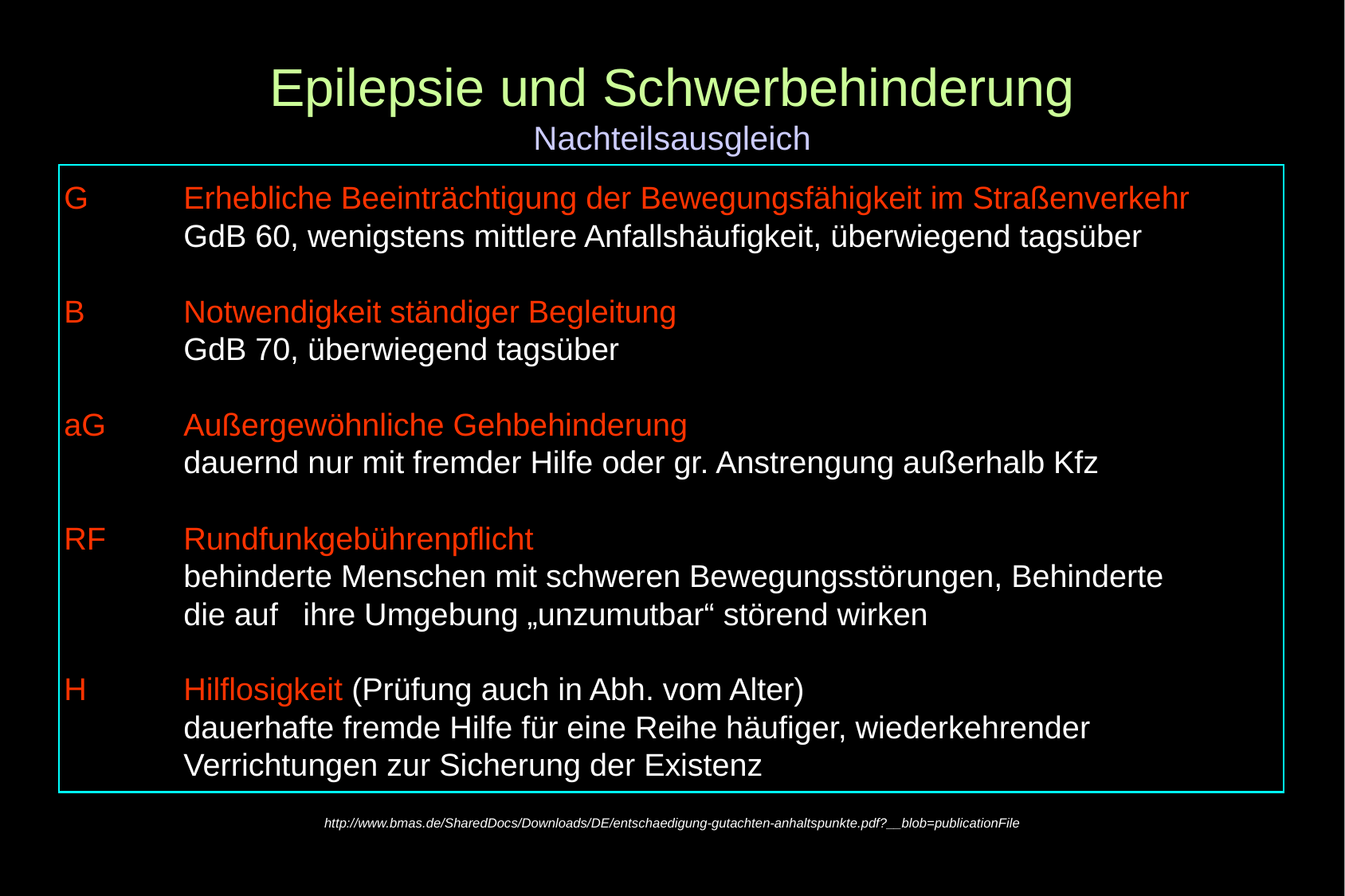

Epilepsie und Schwerbehinderung
Nachteilsausgleich

G		Erhebliche Beeinträchtigung der Bewegungsfähigkeit im Straßenverkehr
		GdB 60, wenigstens mittlere Anfallshäufigkeit, überwiegend tagsüber

B		Notwendigkeit ständiger Begleitung
		GdB 70, überwiegend tagsüber

aG	Außergewöhnliche Gehbehinderung
		dauernd nur mit fremder Hilfe oder gr. Anstrengung außerhalb Kfz

RF	Rundfunkgebührenpflicht
		behinderte Menschen mit schweren Bewegungsstörungen, Behinderte 			die auf 	ihre Umgebung „unzumutbar“ störend wirken

H		Hilflosigkeit (Prüfung auch in Abh. vom Alter)
		dauerhafte fremde Hilfe für eine Reihe häufiger, wiederkehrender 				Verrichtungen zur Sicherung der Existenz

http://www.bmas.de/SharedDocs/Downloads/DE/entschaedigung-gutachten-anhaltspunkte.pdf?__blob=publicationFile